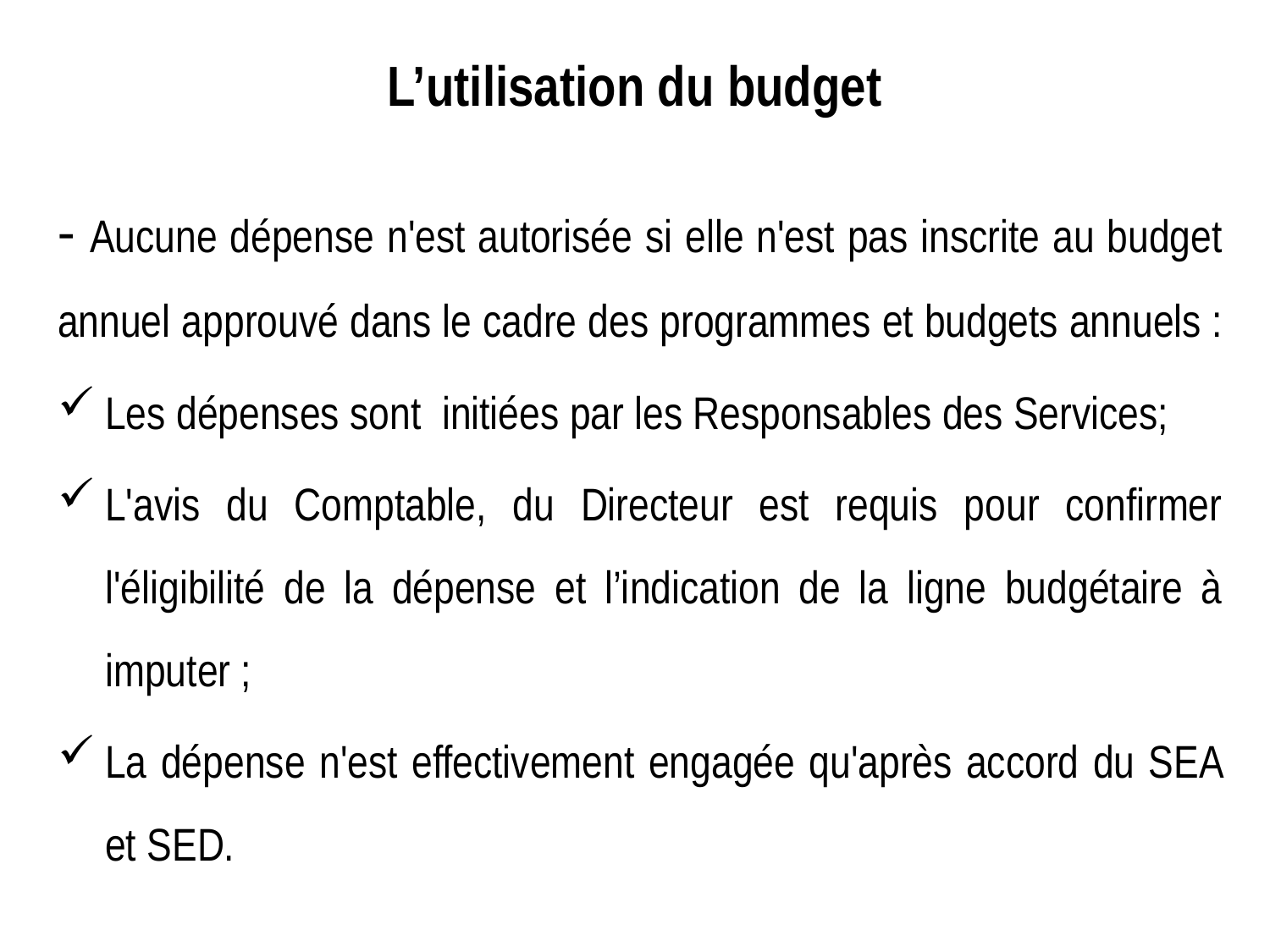

# L’utilisation du budget
- Aucune dépense n'est autorisée si elle n'est pas inscrite au budget annuel approuvé dans le cadre des programmes et budgets annuels :
Les dépenses sont  initiées par les Responsables des Services;
L'avis du Comptable, du Directeur est requis pour confirmer l'éligibilité de la dépense et l’indication de la ligne budgétaire à imputer ;
La dépense n'est effectivement engagée qu'après accord du SEA et SED.